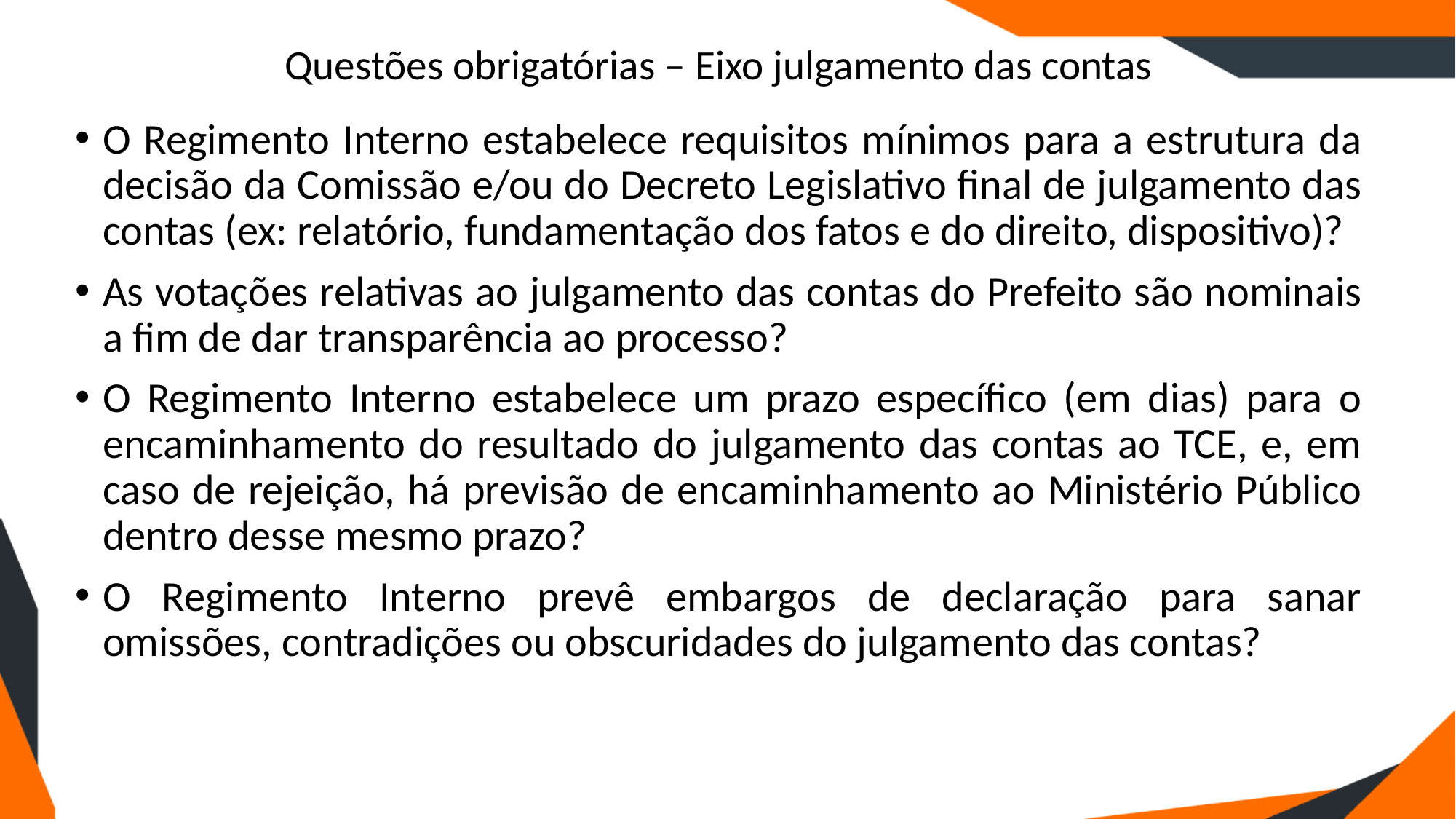

# Questões obrigatórias – Eixo julgamento das contas
O Regimento Interno estabelece requisitos mínimos para a estrutura da decisão da Comissão e/ou do Decreto Legislativo final de julgamento das contas (ex: relatório, fundamentação dos fatos e do direito, dispositivo)?
As votações relativas ao julgamento das contas do Prefeito são nominais a fim de dar transparência ao processo?
O Regimento Interno estabelece um prazo específico (em dias) para o encaminhamento do resultado do julgamento das contas ao TCE, e, em caso de rejeição, há previsão de encaminhamento ao Ministério Público dentro desse mesmo prazo?
O Regimento Interno prevê embargos de declaração para sanar omissões, contradições ou obscuridades do julgamento das contas?